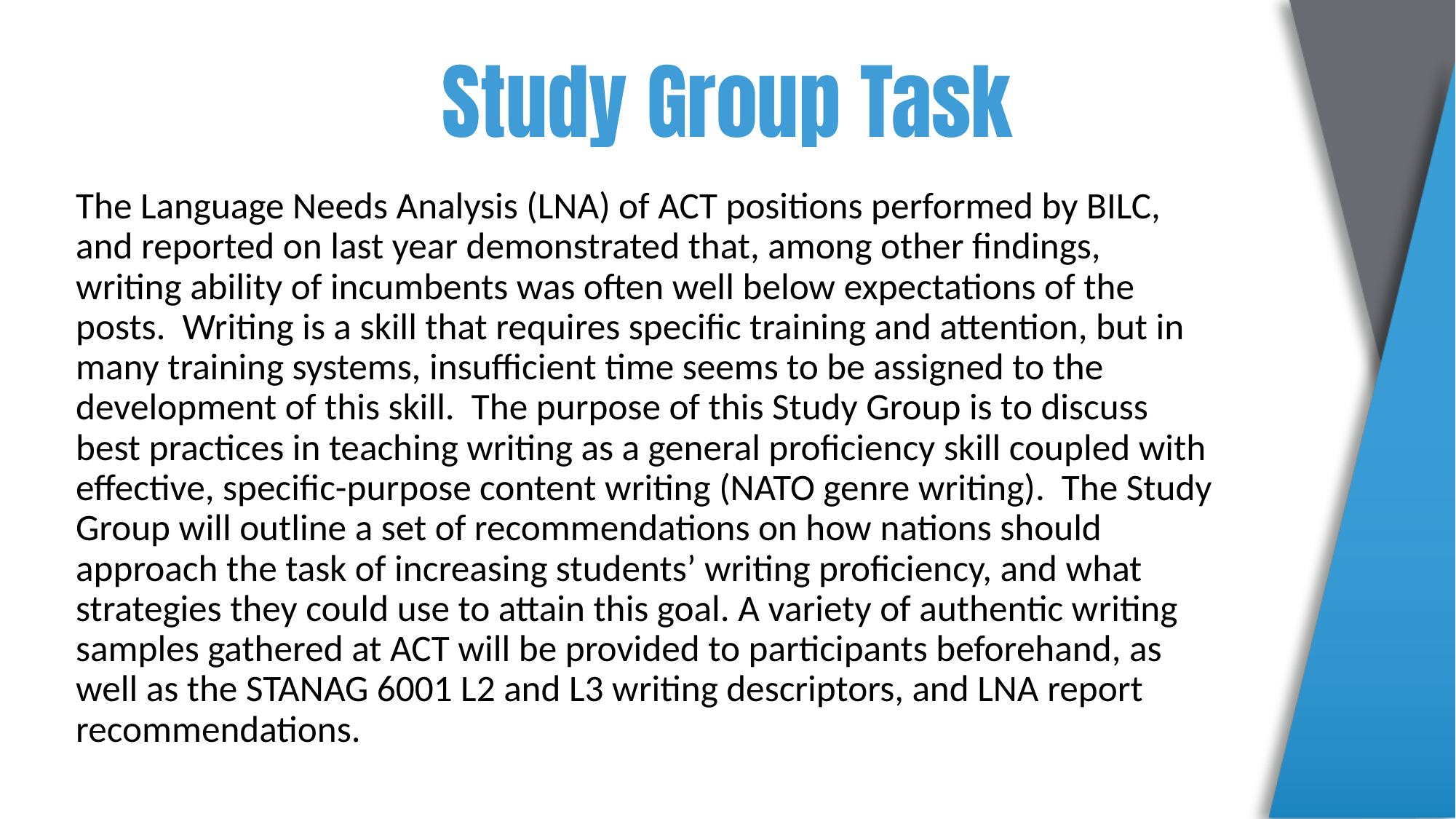

# Study Group Task
	The Language Needs Analysis (LNA) of ACT positions performed by BILC, and reported on last year demonstrated that, among other findings, writing ability of incumbents was often well below expectations of the posts.  Writing is a skill that requires specific training and attention, but in many training systems, insufficient time seems to be assigned to the development of this skill.  The purpose of this Study Group is to discuss best practices in teaching writing as a general proficiency skill coupled with effective, specific-purpose content writing (NATO genre writing).  The Study Group will outline a set of recommendations on how nations should approach the task of increasing students’ writing proficiency, and what strategies they could use to attain this goal. A variety of authentic writing samples gathered at ACT will be provided to participants beforehand, as well as the STANAG 6001 L2 and L3 writing descriptors, and LNA report recommendations.